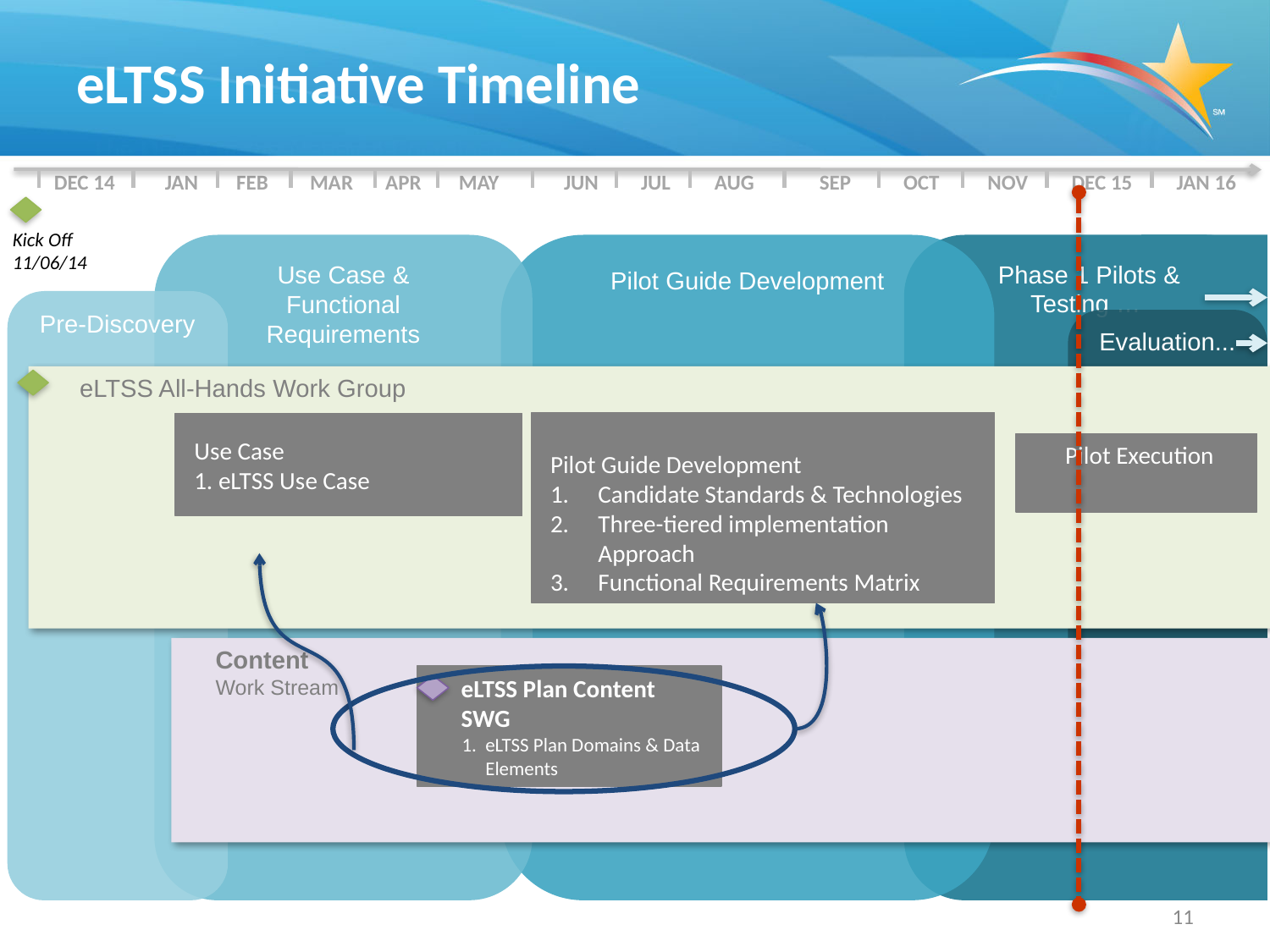

# eLTSS Initiative Timeline
DEC 14
JAN
 FEB
MAY
JUN
JUL
AUG
SEP
OCT
NOV
 MAR
APR
DEC 15
JAN 16

Kick Off
11/06/14
Use Case &
Functional
Requirements
Pilot Guide Development
 Phase 1 Pilots &
Testing …

Pre-Discovery
Evaluation...
 eLTSS All-Hands Work Group

Pilot Guide Development
Candidate Standards & Technologies
Three-tiered implementation Approach
Functional Requirements Matrix
Use Case
1. eLTSS Use Case
Pilot Execution
Content
Work Stream

eLTSS Plan Content SWG
eLTSS Plan Domains & Data Elements

11